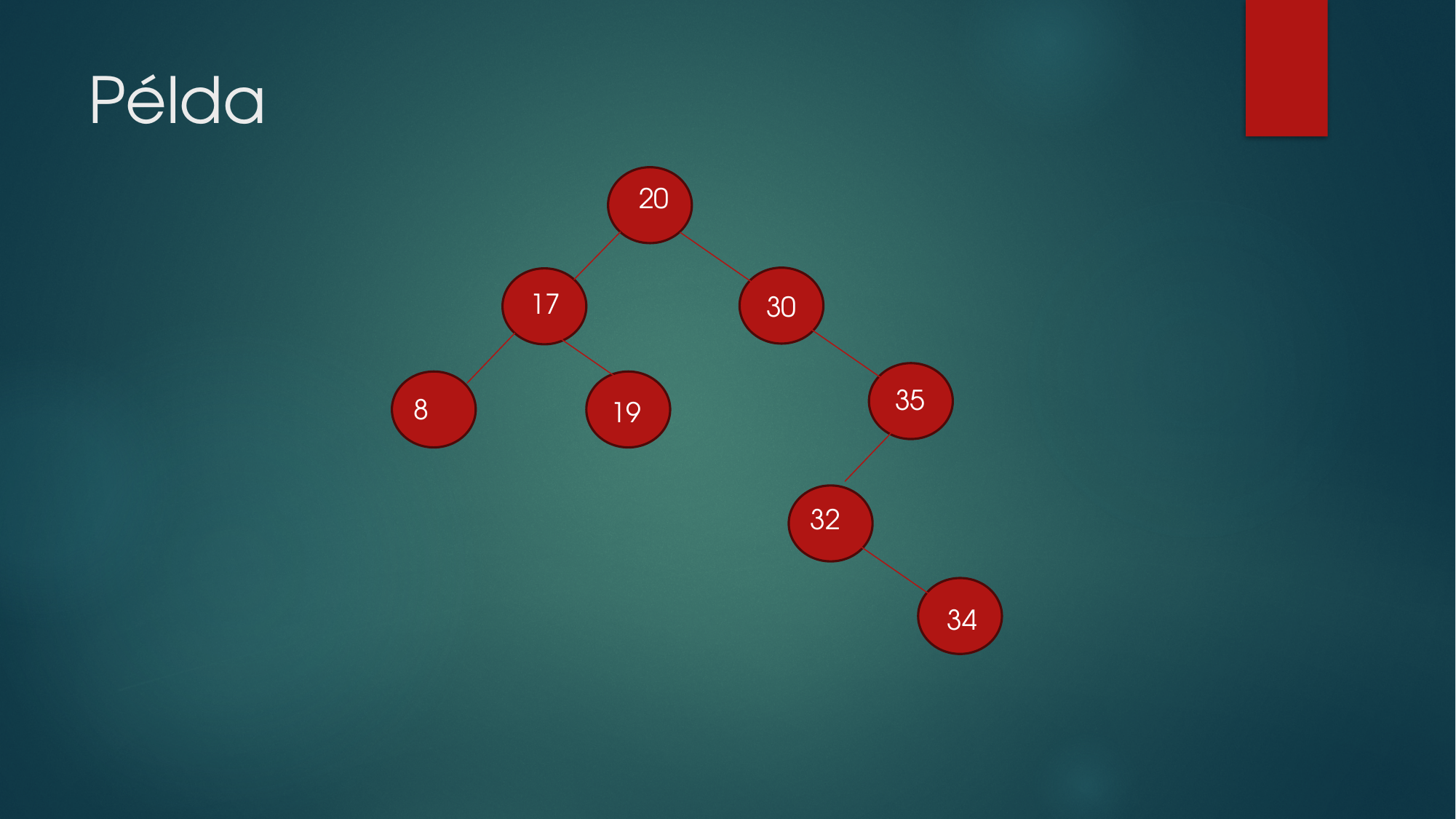

# Példa

20

17
30

35
8
19

32

34